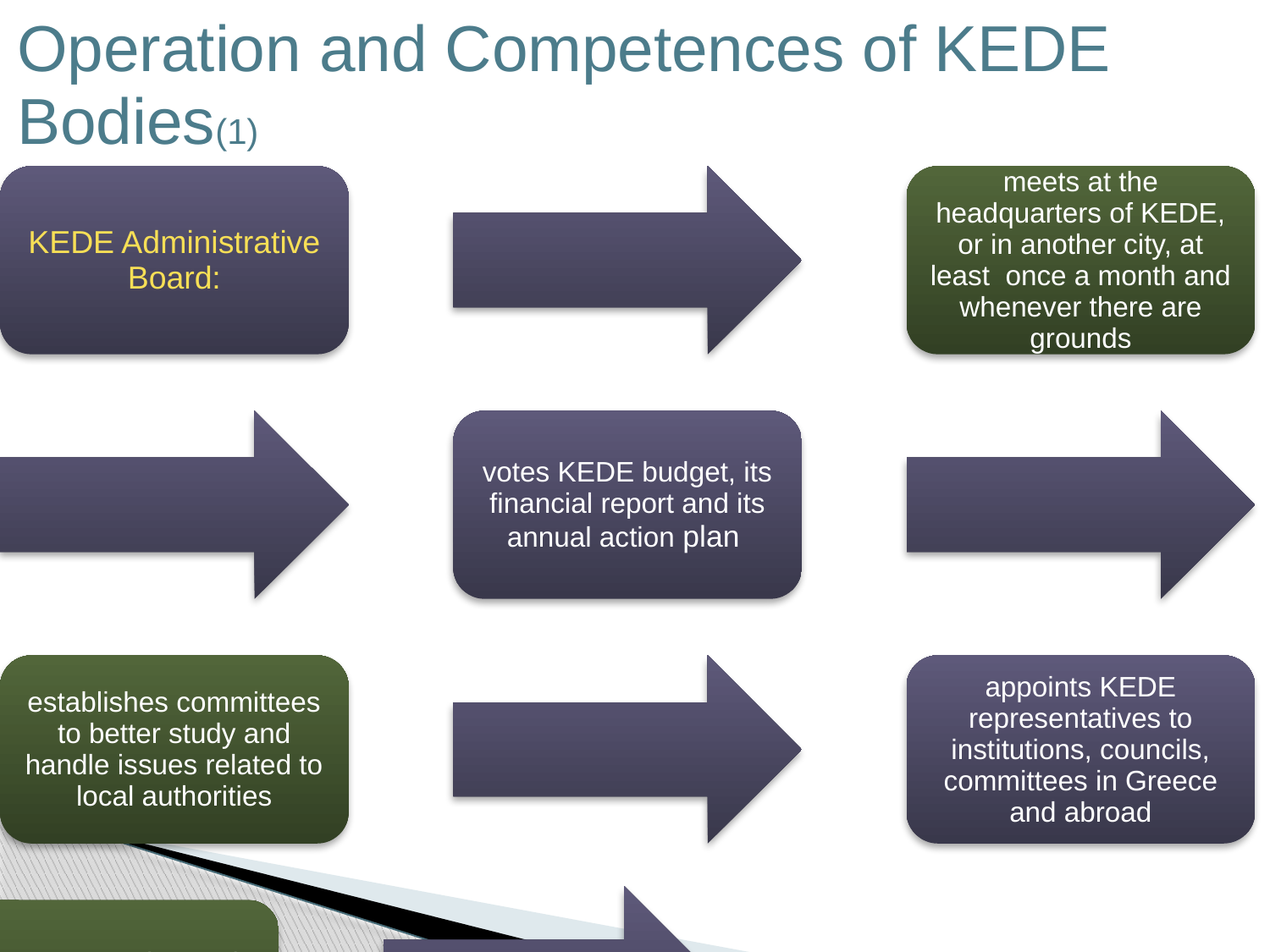

# Operation and Competences of KEDE Bodies(1)
KEDE Administrative Board:
meets at the headquarters of KEDE, or in another city, at least  once a month and whenever there are grounds
votes KEDE budget, its financial report and its annual action plan
establishes committees to better study and handle issues related to local authorities
appoints KEDE representatives to institutions, councils, committees in Greece and abroad